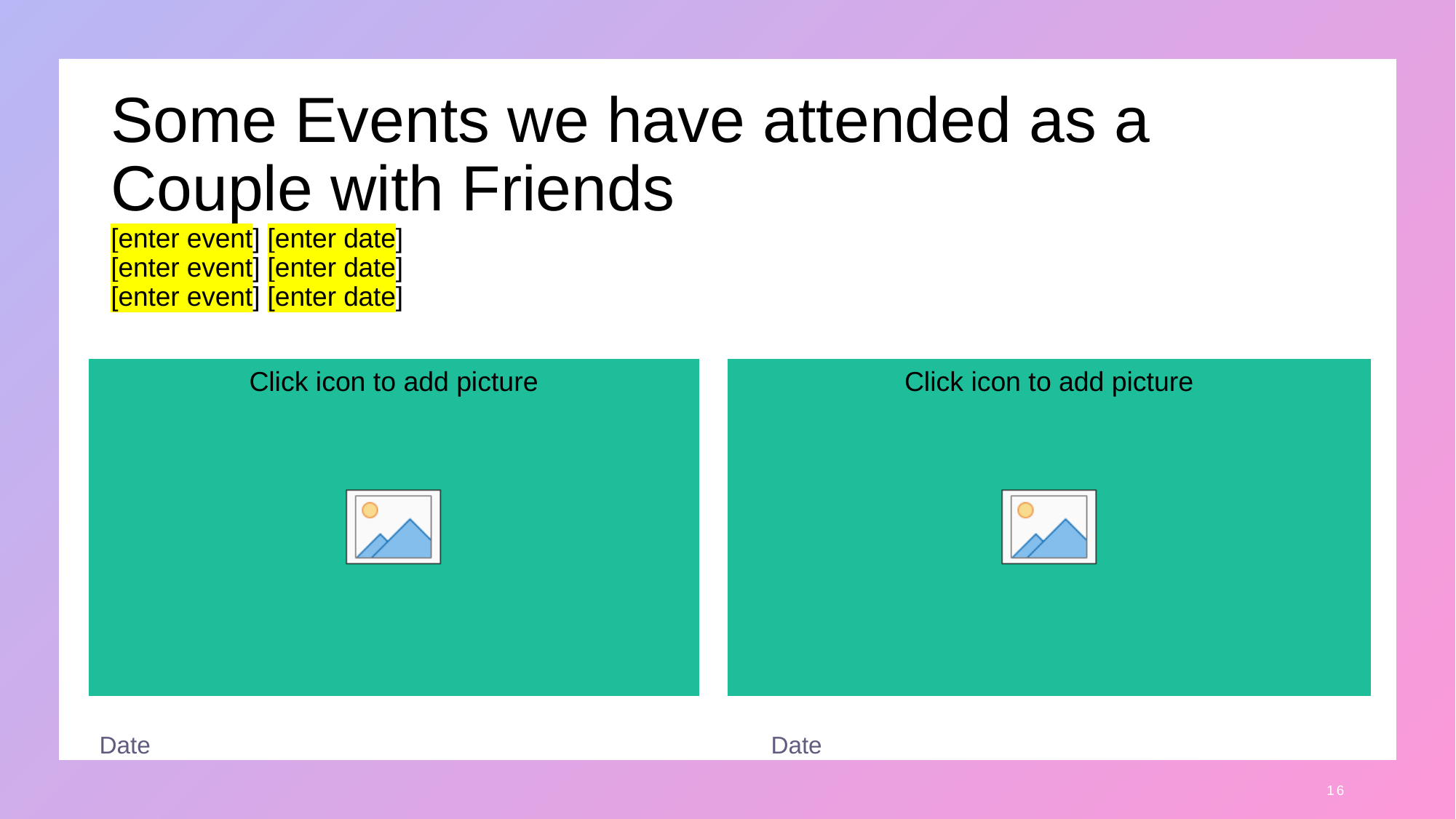

# Some Events we have attended as a Couple with Friends [enter event] [enter date] [enter event] [enter date] [enter event] [enter date]

Date

Date

Date
Date

16